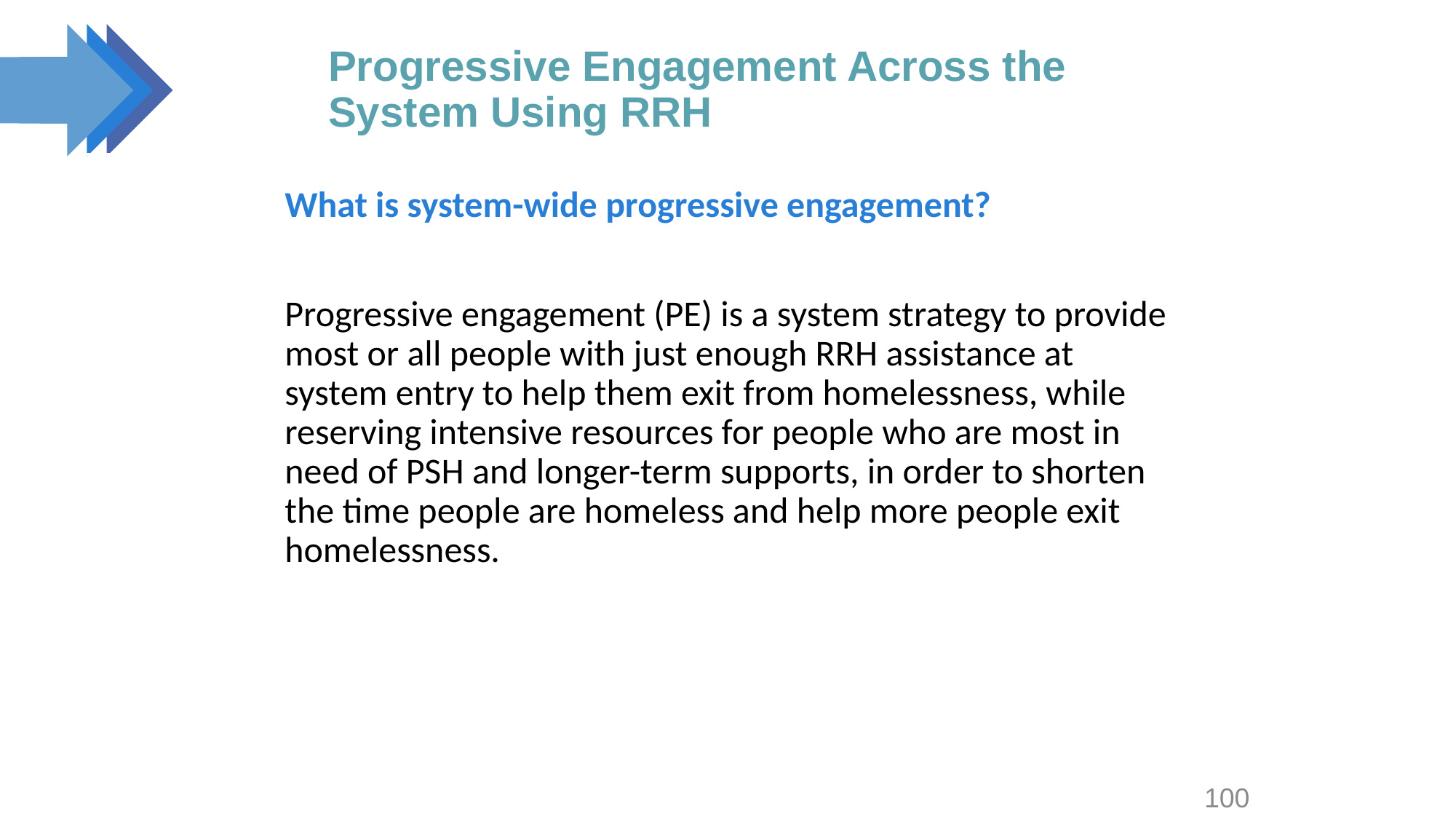

# Progressive Engagement Across the System Using RRH
What is system-wide progressive engagement?

Progressive engagement (PE) is a system strategy to provide most or all people with just enough RRH assistance at system entry to help them exit from homelessness, while reserving intensive resources for people who are most in need of PSH and longer-term supports, in order to shorten the time people are homeless and help more people exit homelessness.
100